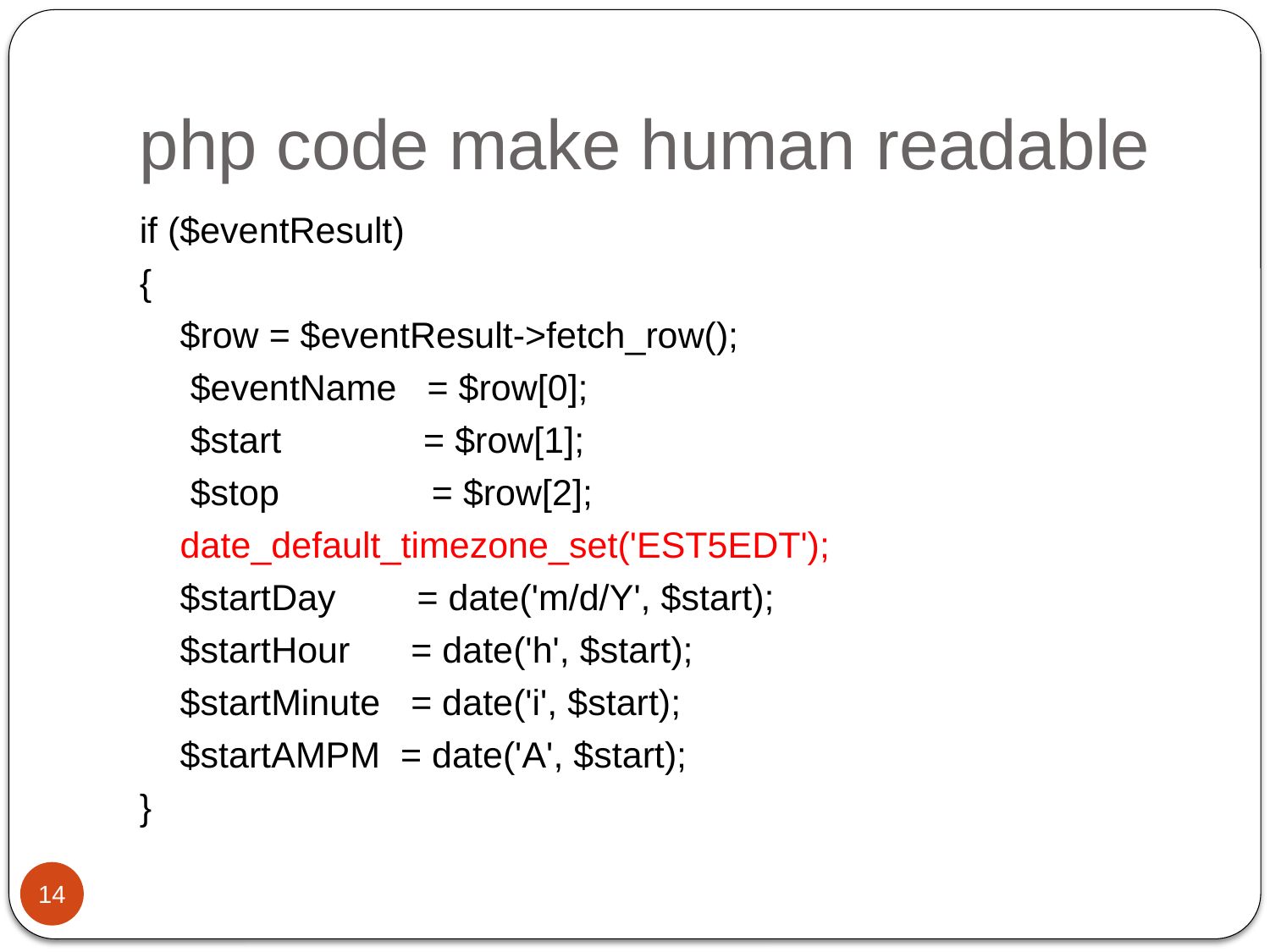

# php code make human readable
if ($eventResult)
{
    $row = $eventResult->fetch_row();
     $eventName   = $row[0];
     $start              = $row[1];
     $stop               = $row[2];
    date_default_timezone_set('EST5EDT');
    $startDay        = date('m/d/Y', $start);
    $startHour      = date('h', $start);
    $startMinute   = date('i', $start);
    $startAMPM  = date('A', $start);
}
14